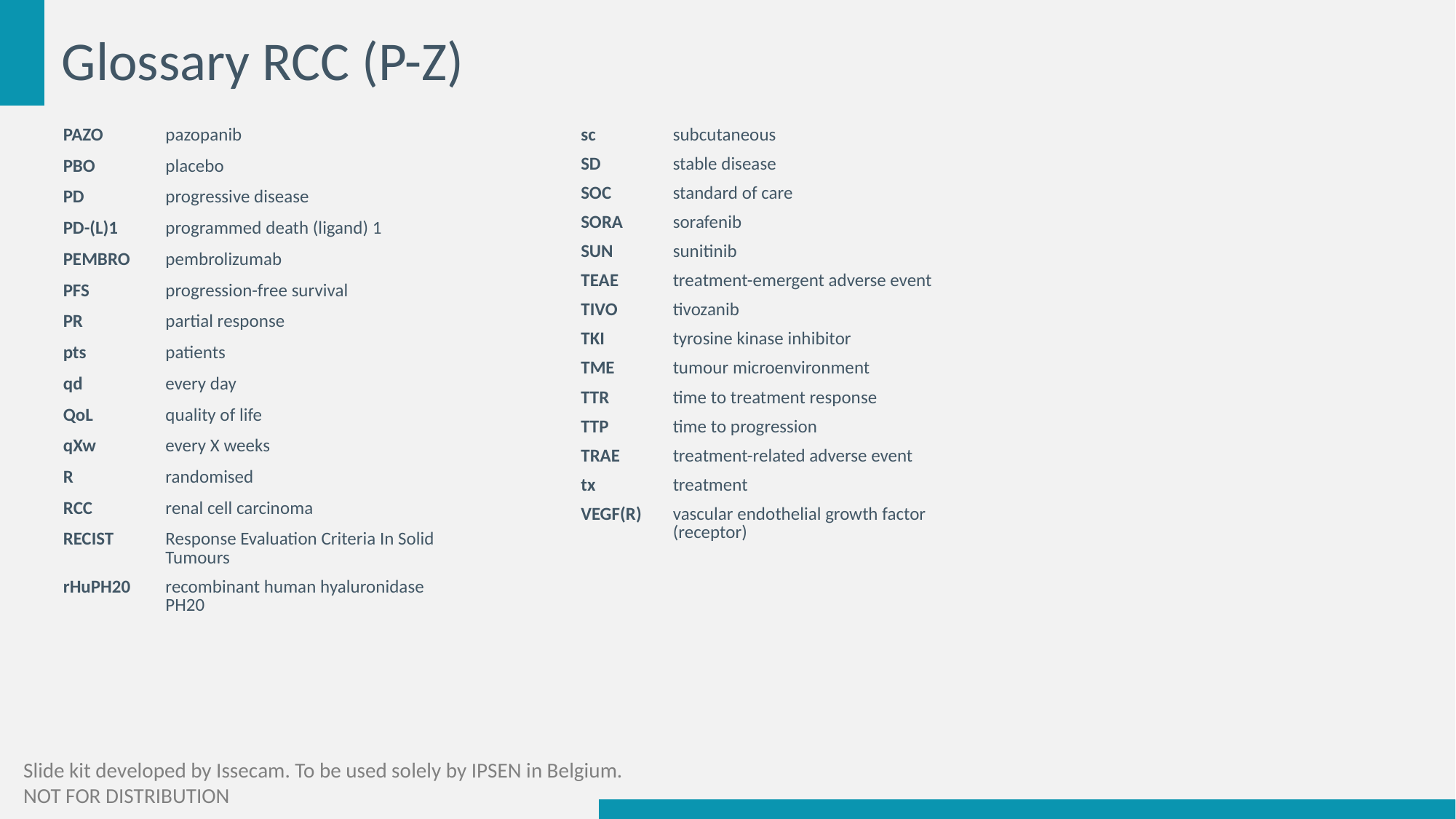

# Glossary RCC (P-Z)
| PAZO | pazopanib |
| --- | --- |
| PBO | placebo |
| PD | progressive disease |
| PD-(L)1 | programmed death (ligand) 1 |
| PEMBRO | pembrolizumab |
| PFS | progression-free survival |
| PR | partial response |
| pts | patients |
| qd | every day |
| QoL | quality of life |
| qXw | every X weeks |
| R | randomised |
| RCC | renal cell carcinoma |
| RECIST | Response Evaluation Criteria In Solid Tumours |
| rHuPH20 | recombinant human hyaluronidase PH20 |
|  |  |
| sc | subcutaneous |
| --- | --- |
| SD | stable disease |
| SOC | standard of care |
| SORA | sorafenib |
| SUN | sunitinib |
| TEAE | treatment-emergent adverse event |
| TIVO | tivozanib |
| TKI | tyrosine kinase inhibitor |
| TME | tumour microenvironment |
| TTR | time to treatment response |
| TTP | time to progression |
| TRAE | treatment-related adverse event |
| tx | treatment |
| VEGF(R) | vascular endothelial growth factor (receptor) |
|  |  |
| --- | --- |
|  |  |
|  |  |
|  |  |